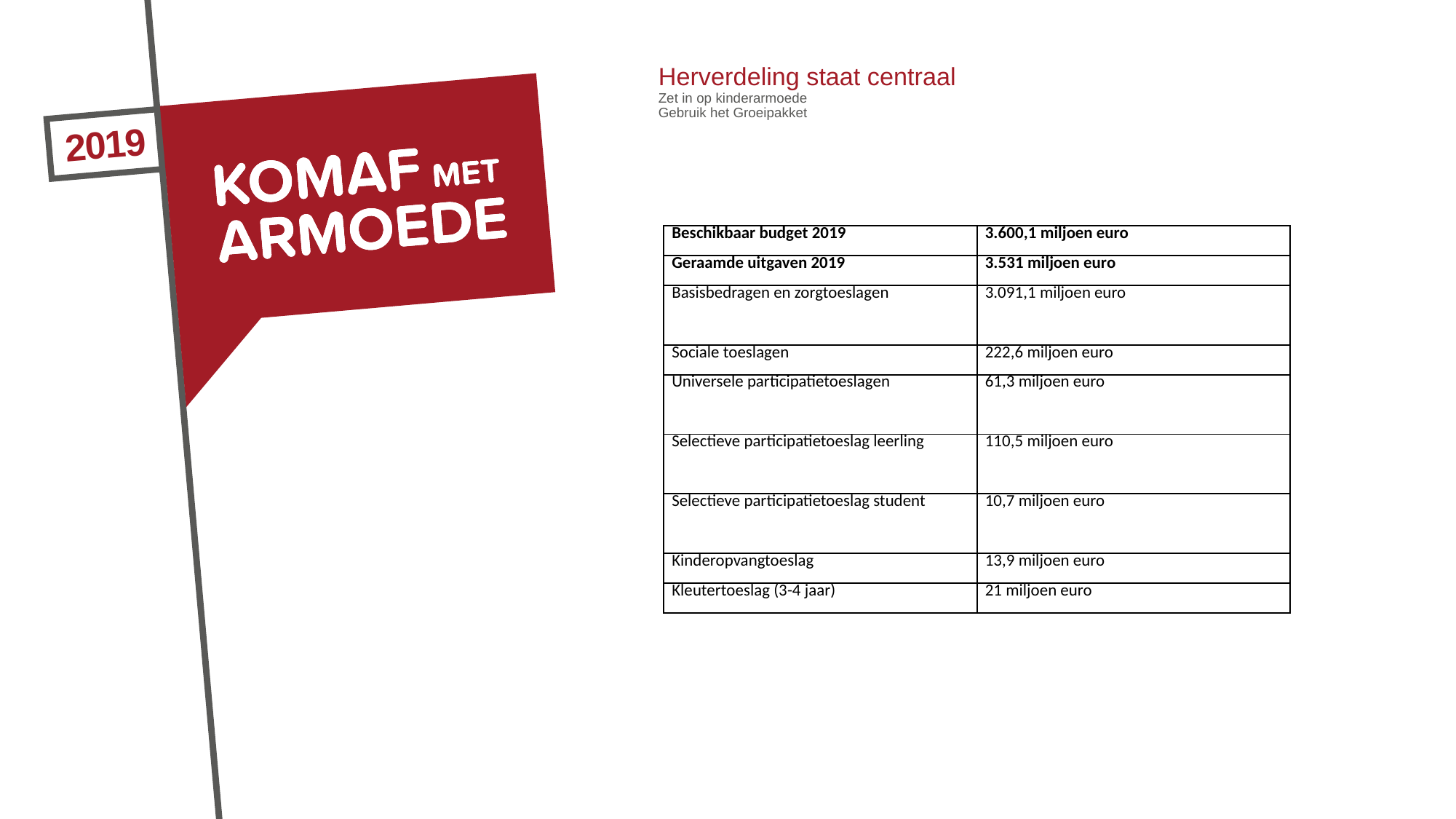

# Herverdeling staat centraal Zet in op kinderarmoede Gebruik het Groeipakket
| Beschikbaar budget 2019 | 3.600,1 miljoen euro |
| --- | --- |
| Geraamde uitgaven 2019 | 3.531 miljoen euro |
| Basisbedragen en zorgtoeslagen | 3.091,1 miljoen euro |
| Sociale toeslagen | 222,6 miljoen euro |
| Universele participatietoeslagen | 61,3 miljoen euro |
| Selectieve participatietoeslag leerling | 110,5 miljoen euro |
| Selectieve participatietoeslag student | 10,7 miljoen euro |
| Kinderopvangtoeslag | 13,9 miljoen euro |
| Kleutertoeslag (3-4 jaar) | 21 miljoen euro |